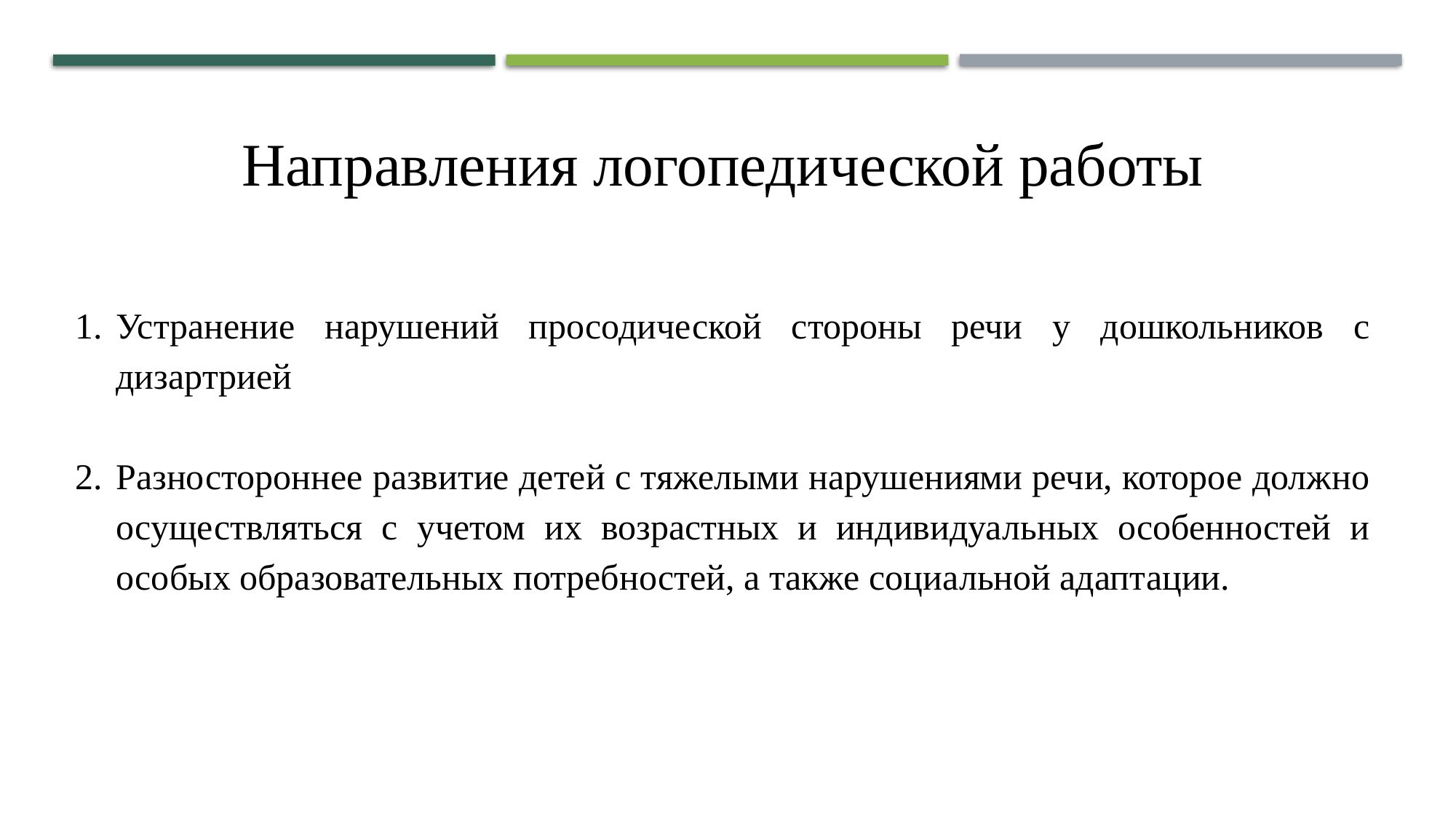

Направления логопедической работы
Устранение нарушений просодической стороны речи у дошкольников с дизартрией

Разностороннее развитие детей с тяжелыми нарушениями речи, которое должно осуществляться с учетом их возрастных и индивидуальных особенностей и особых образовательных потребностей, а также социальной адаптации.